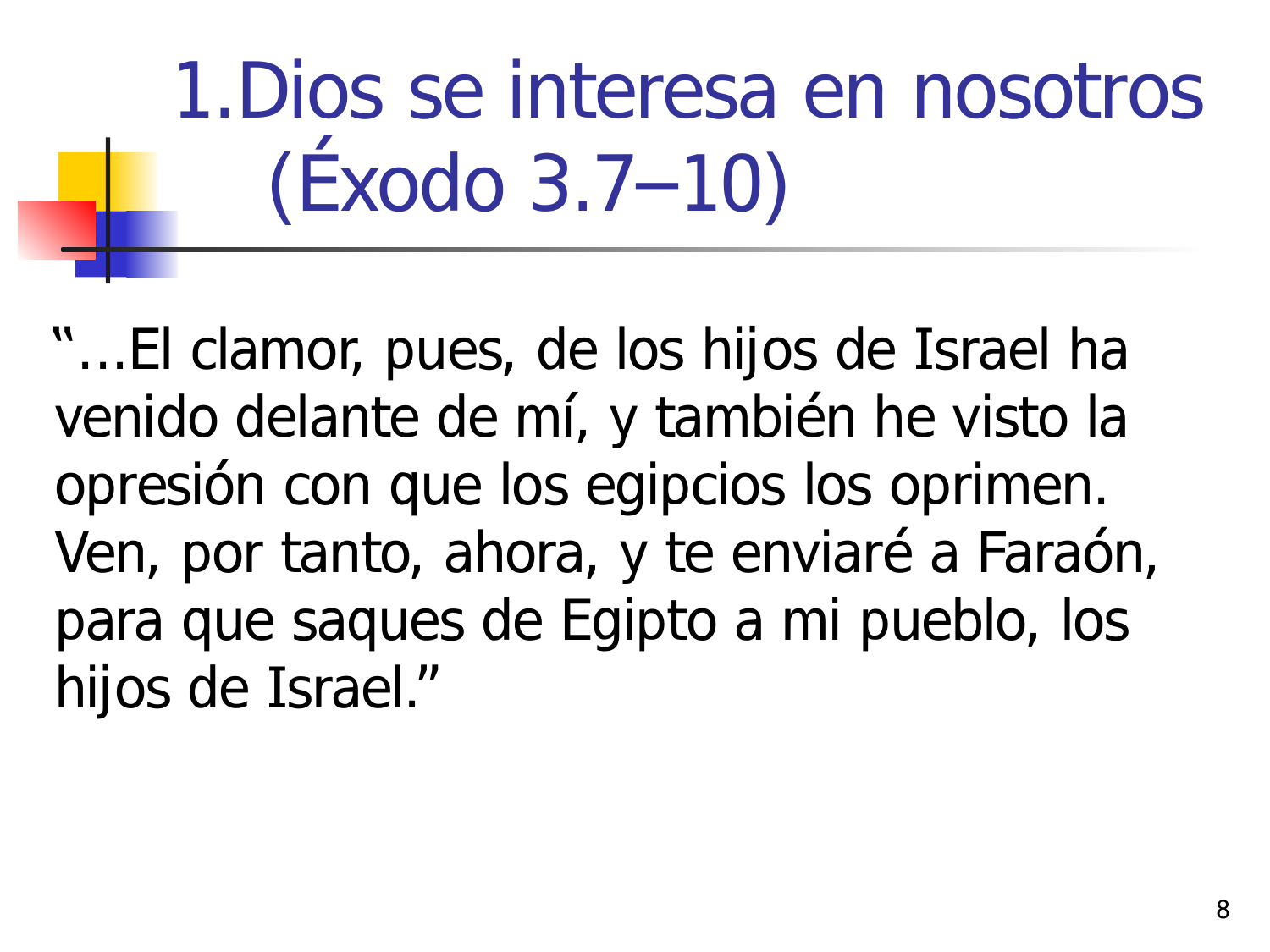

# Dios se interesa en nosotros    (Éxodo 3.7–10)
“...El clamor, pues, de los hijos de Israel ha venido delante de mí, y también he visto la opresión con que los egipcios los oprimen. Ven, por tanto, ahora, y te enviaré a Faraón, para que saques de Egipto a mi pueblo, los hijos de Israel.”
8